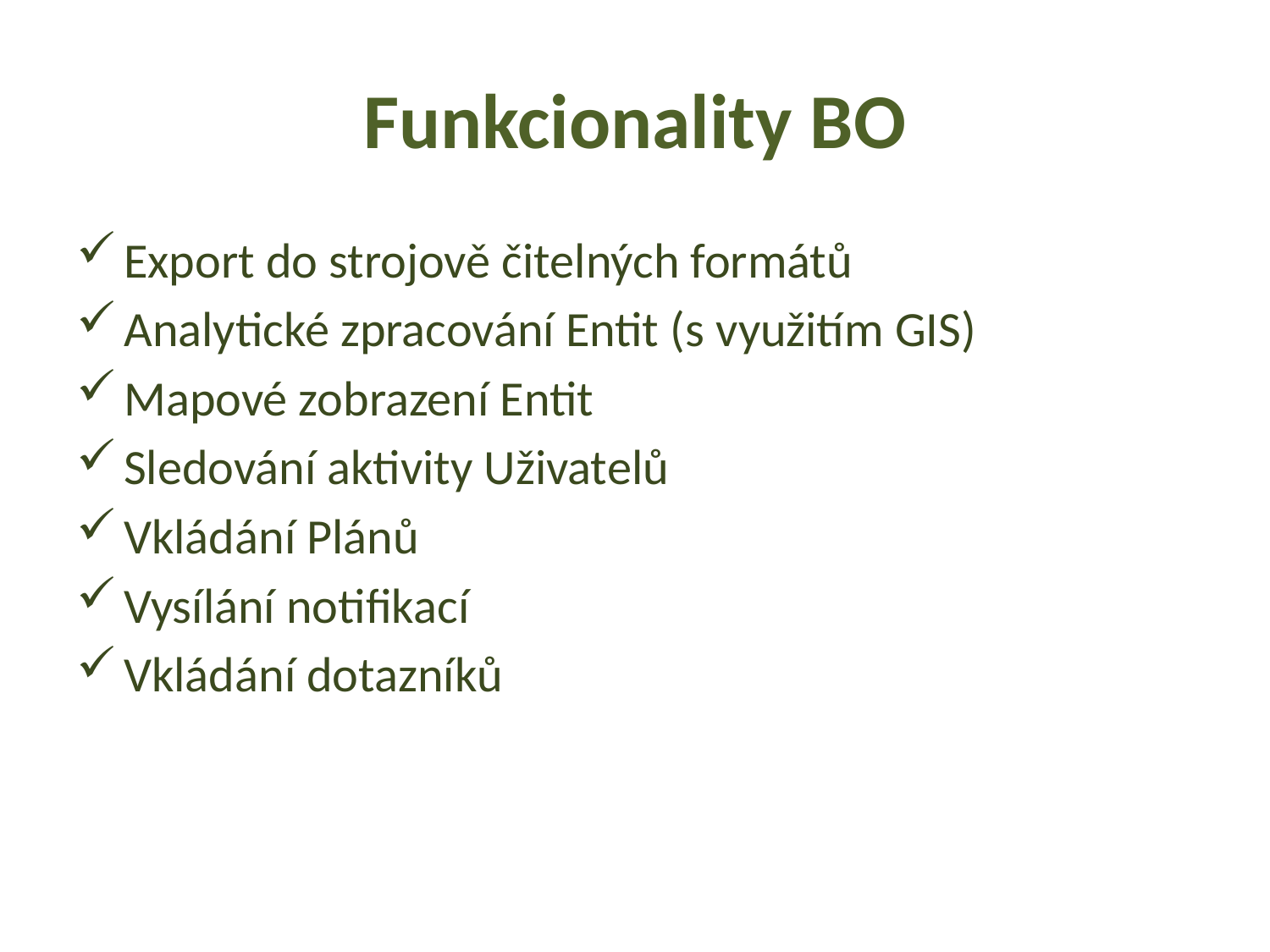

# Funkcionality BO
Export do strojově čitelných formátů
Analytické zpracování Entit (s využitím GIS)
Mapové zobrazení Entit
Sledování aktivity Uživatelů
Vkládání Plánů
Vysílání notifikací
Vkládání dotazníků